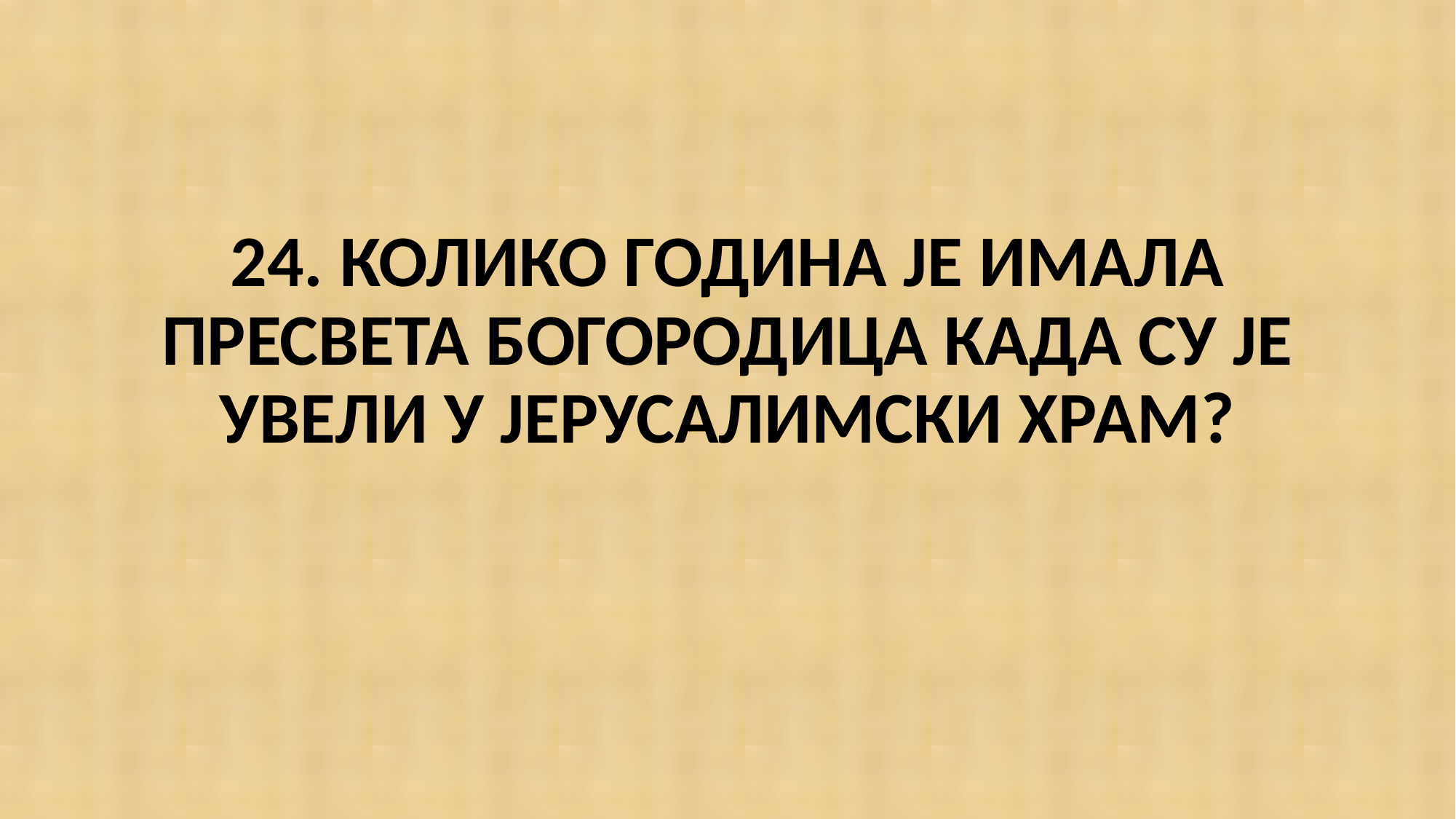

#
24. КОЛИКО ГОДИНА ЈЕ ИМАЛА ПРЕСВЕТА БОГОРОДИЦА КАДА СУ ЈЕ УВЕЛИ У ЈЕРУСАЛИМСКИ ХРАМ?